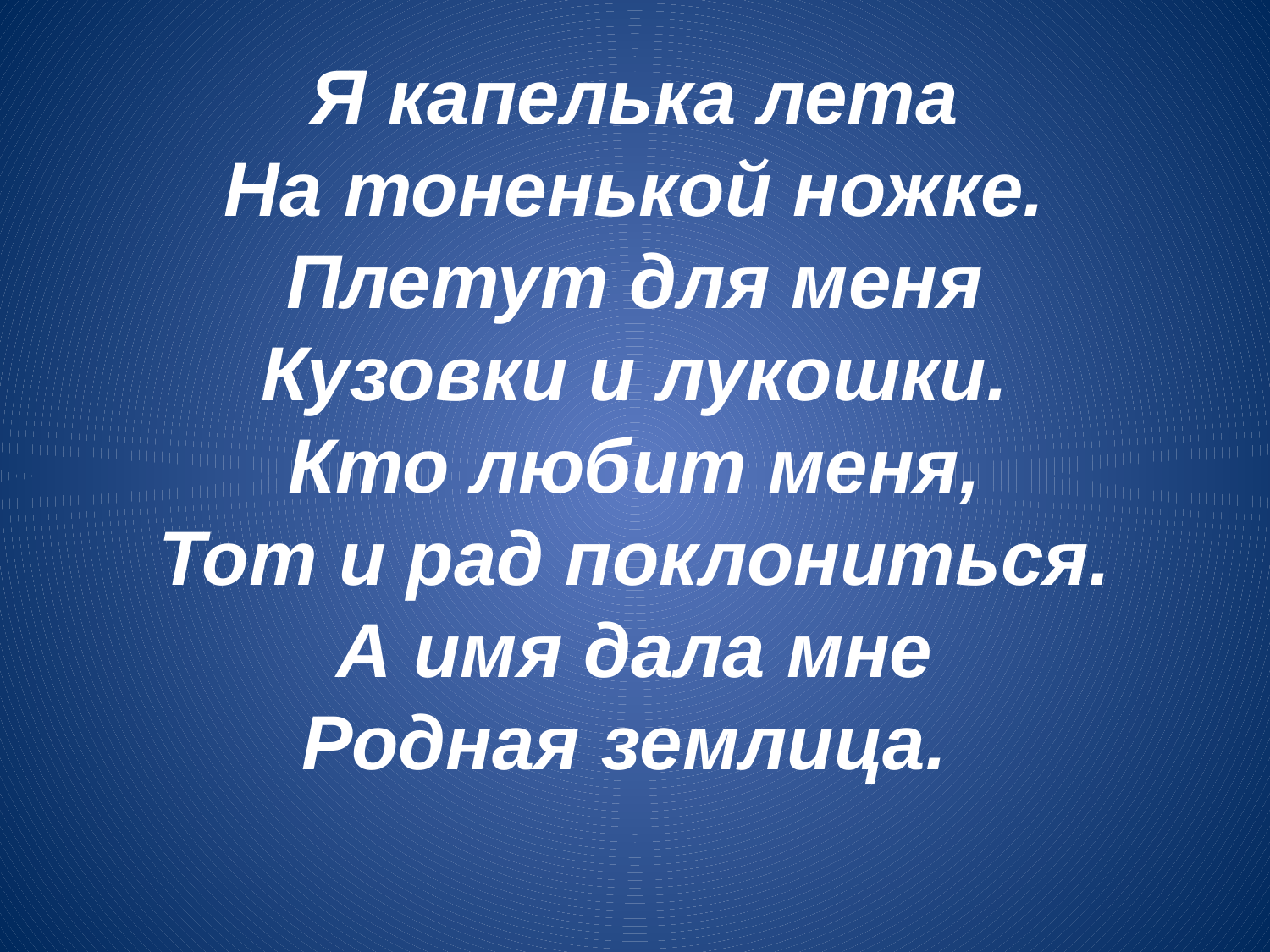

# Я капелька лета На тоненькой ножке. Плетут для меня Кузовки и лукошки. Кто любит меня, Тот и рад поклониться. А имя дала мне Родная землица.